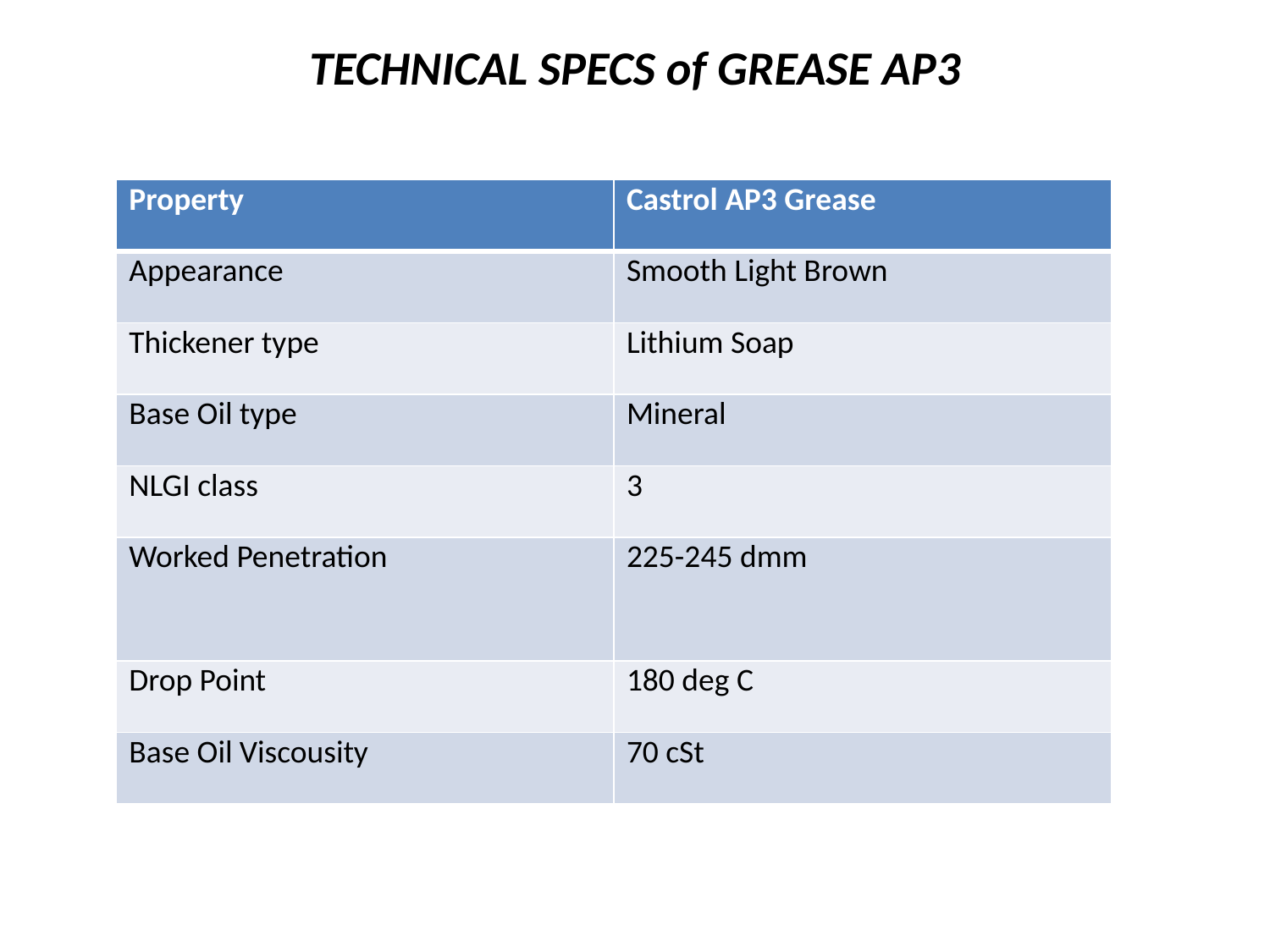

# TECHNICAL SPECS of GREASE AP3
| Property | Castrol AP3 Grease |
| --- | --- |
| Appearance | Smooth Light Brown |
| Thickener type | Lithium Soap |
| Base Oil type | Mineral |
| NLGI class | 3 |
| Worked Penetration | 225-245 dmm |
| Drop Point | 180 deg C |
| Base Oil Viscousity | 70 cSt |